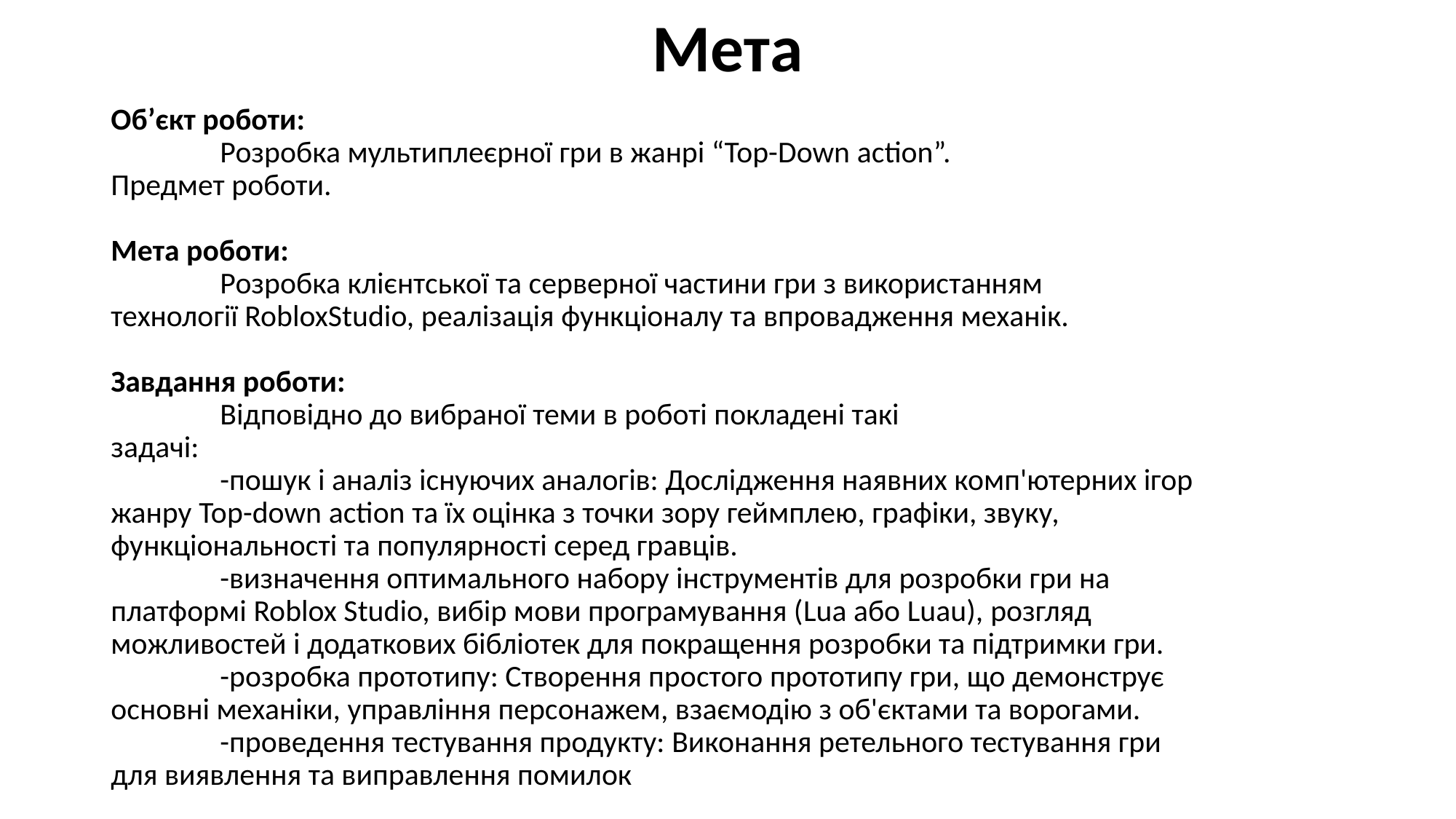

Мета
# Об’єкт роботи: Розробка мультиплеєрної гри в жанрі “Top-Down action”. Предмет роботи. Мета роботи: Розробка клієнтської та серверної частини гри з використанням технології RobloxStudio, реалізація функціоналу та впровадження механік. Завдання роботи: Відповідно до вибраної теми в роботі покладені такі задачі: -пошук і аналіз існуючих аналогів: Дослідження наявних комп'ютерних ігор жанру Top-down action та їх оцінка з точки зору геймплею, графіки, звуку, функціональності та популярності серед гравців. -визначення оптимального набору інструментів для розробки гри на платформі Roblox Studio, вибір мови програмування (Lua або Luau), розгляд можливостей і додаткових бібліотек для покращення розробки та підтримки гри. -розробка прототипу: Створення простого прототипу гри, що демонструє основні механіки, управління персонажем, взаємодію з об'єктами та ворогами. -проведення тестування продукту: Виконання ретельного тестування гри для виявлення та виправлення помилок